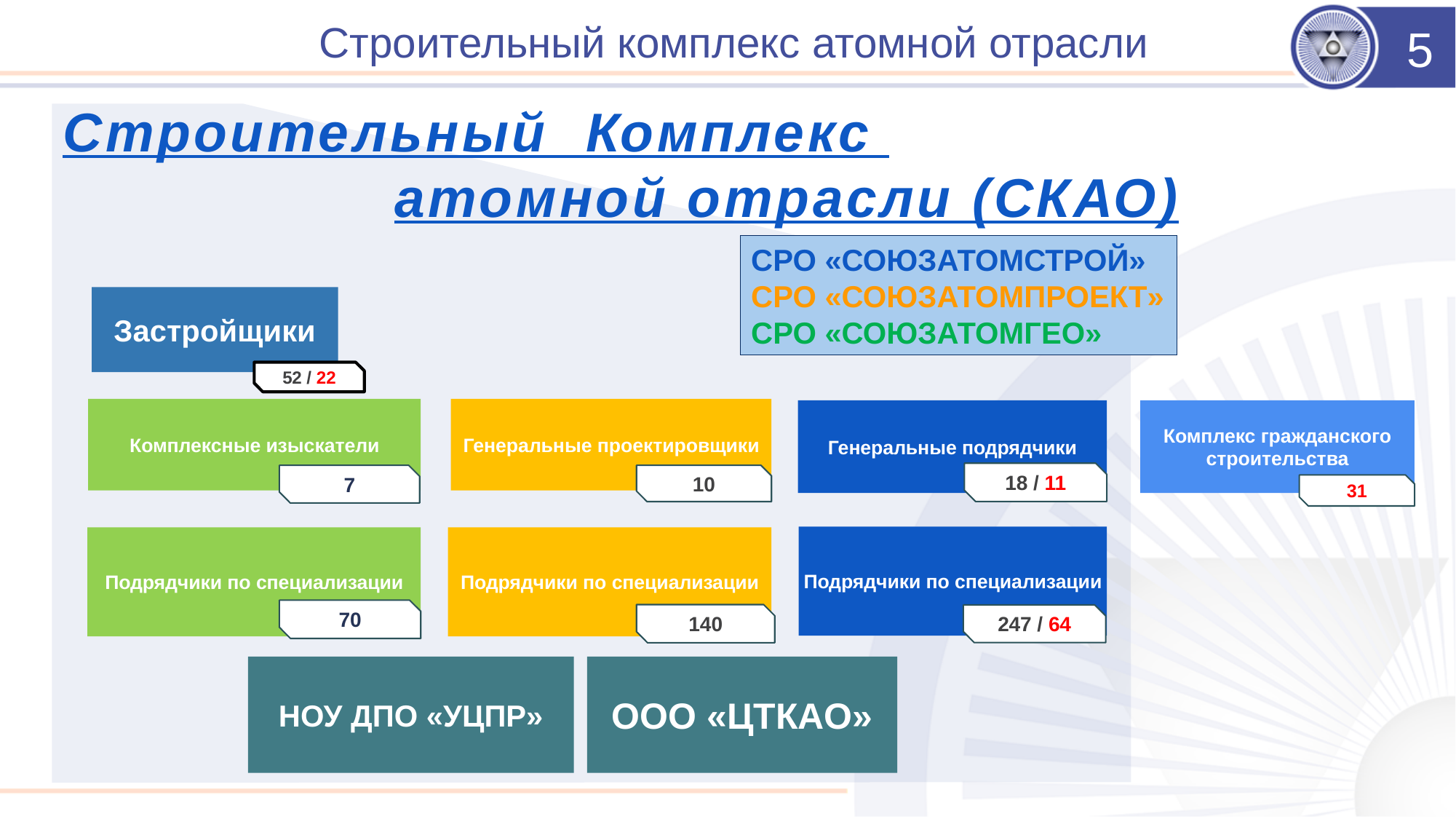

Строительный комплекс атомной отрасли
5
Строительный  Комплекс
	атомной отрасли (СКАО)

СРО «СОЮЗАТОМСТРОЙ»
СРО «СОЮЗАТОМПРОЕКТ»
СРО «СОЮЗАТОМГЕО»
Застройщики
52 / 22
Комплексные изыскатели
Генеральные проектировщики
Генеральные подрядчики
Комплекс гражданского строительства
18 / 11
7
10
31
Подрядчики по специализации
Подрядчики по специализации
Подрядчики по специализации
70
140
247 / 64
НОУ ДПО «УЦПР»
ООО «ЦТКАО»